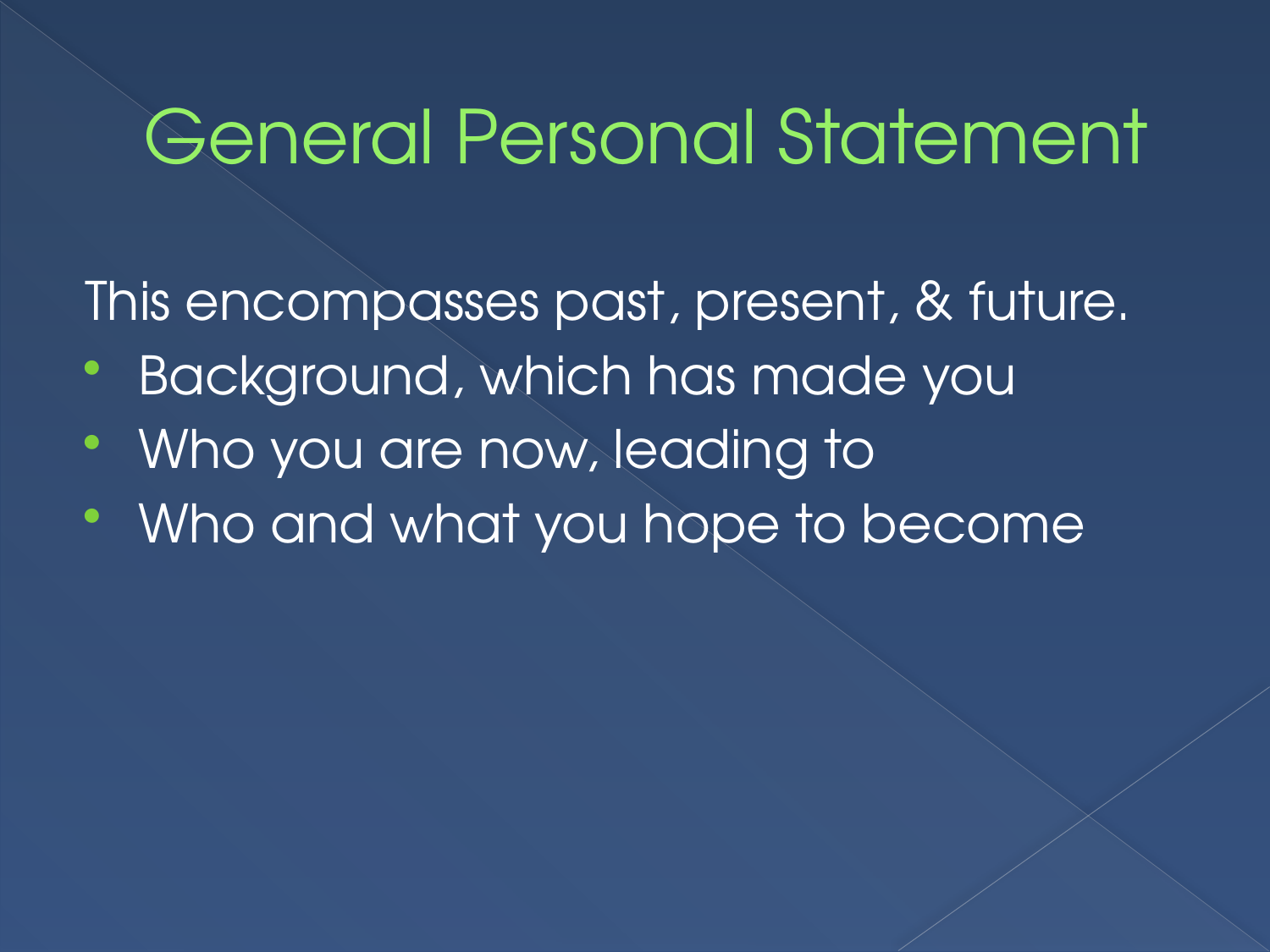

# General Personal Statement
This encompasses past, present, & future.
Background, which has made you
Who you are now, leading to
Who and what you hope to become